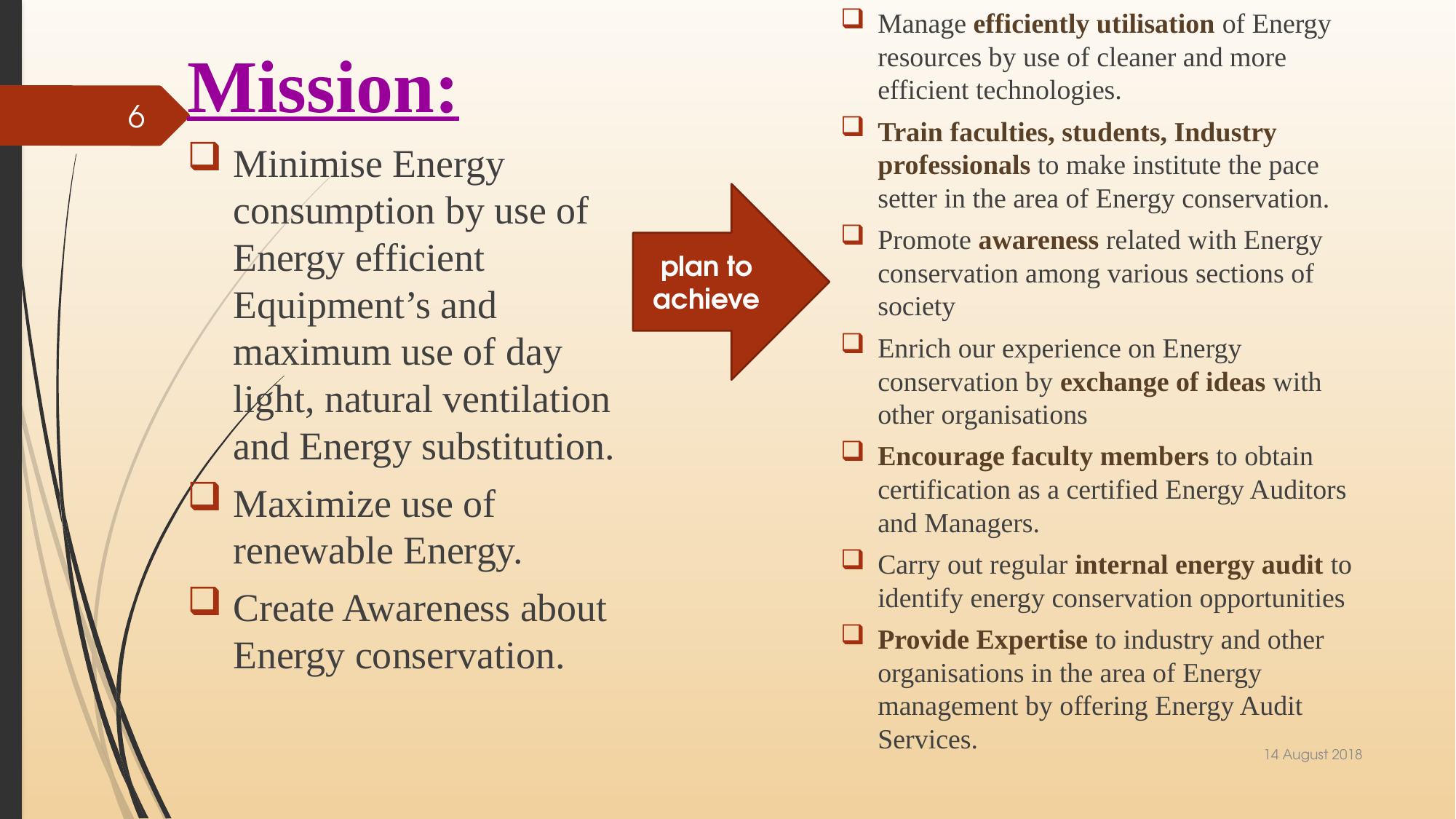

Manage efficiently utilisation of Energy resources by use of cleaner and more efficient technologies.
Train faculties, students, Industry professionals to make institute the pace setter in the area of Energy conservation.
Promote awareness related with Energy conservation among various sections of society
Enrich our experience on Energy conservation by exchange of ideas with other organisations
Encourage faculty members to obtain certification as a certified Energy Auditors and Managers.
Carry out regular internal energy audit to identify energy conservation opportunities
Provide Expertise to industry and other organisations in the area of Energy management by offering Energy Audit Services.

Mission:
Minimise Energy consumption by use of Energy efficient Equipment’s and maximum use of day light, natural ventilation and Energy substitution.
Maximize use of renewable Energy.
Create Awareness about Energy conservation.

6
plan to achieve
14 August 2018